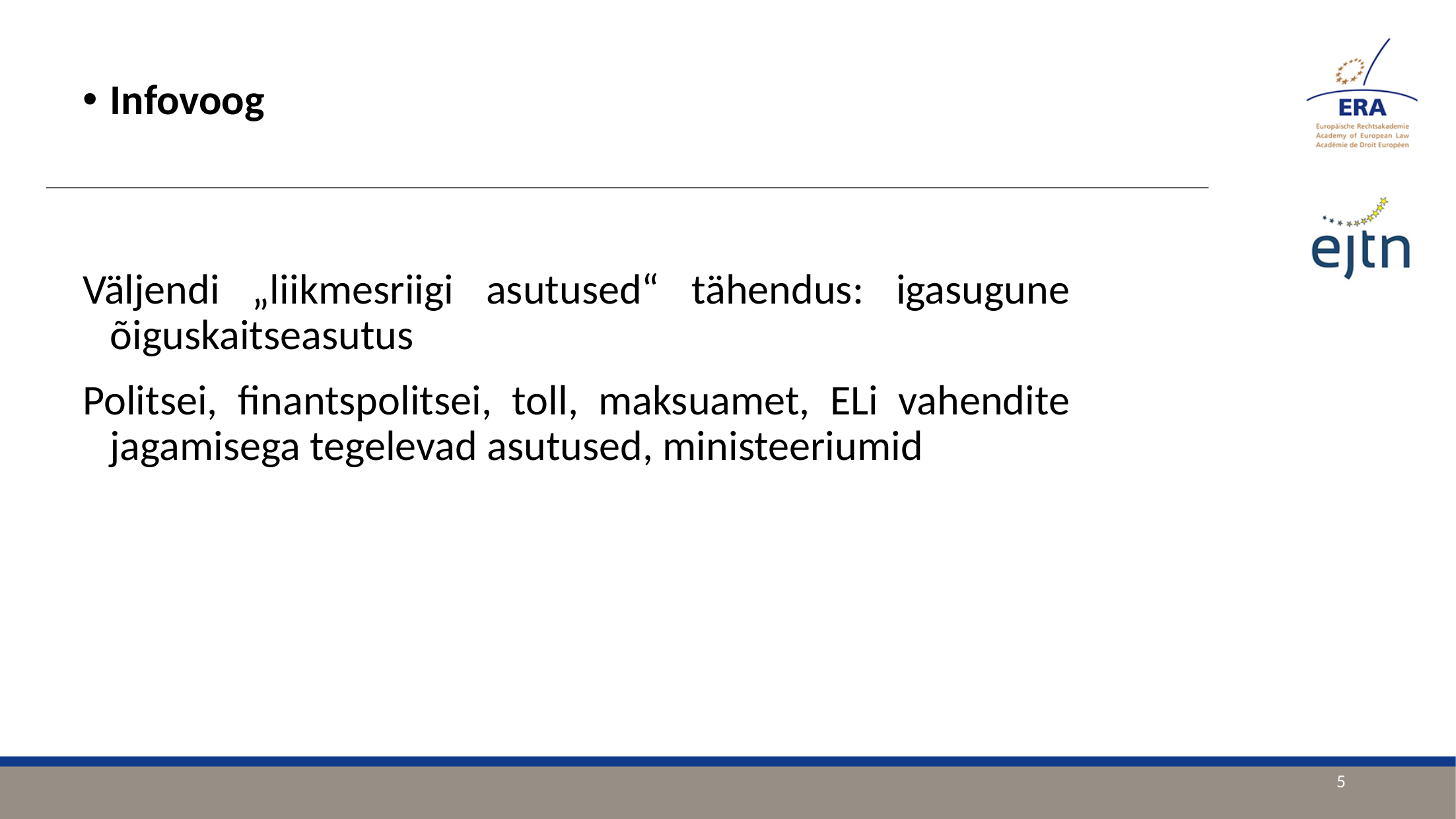

Infovoog
Väljendi „liikmesriigi asutused“ tähendus: igasugune õiguskaitseasutus
Politsei, finantspolitsei, toll, maksuamet, ELi vahendite jagamisega tegelevad asutused, ministeeriumid

5